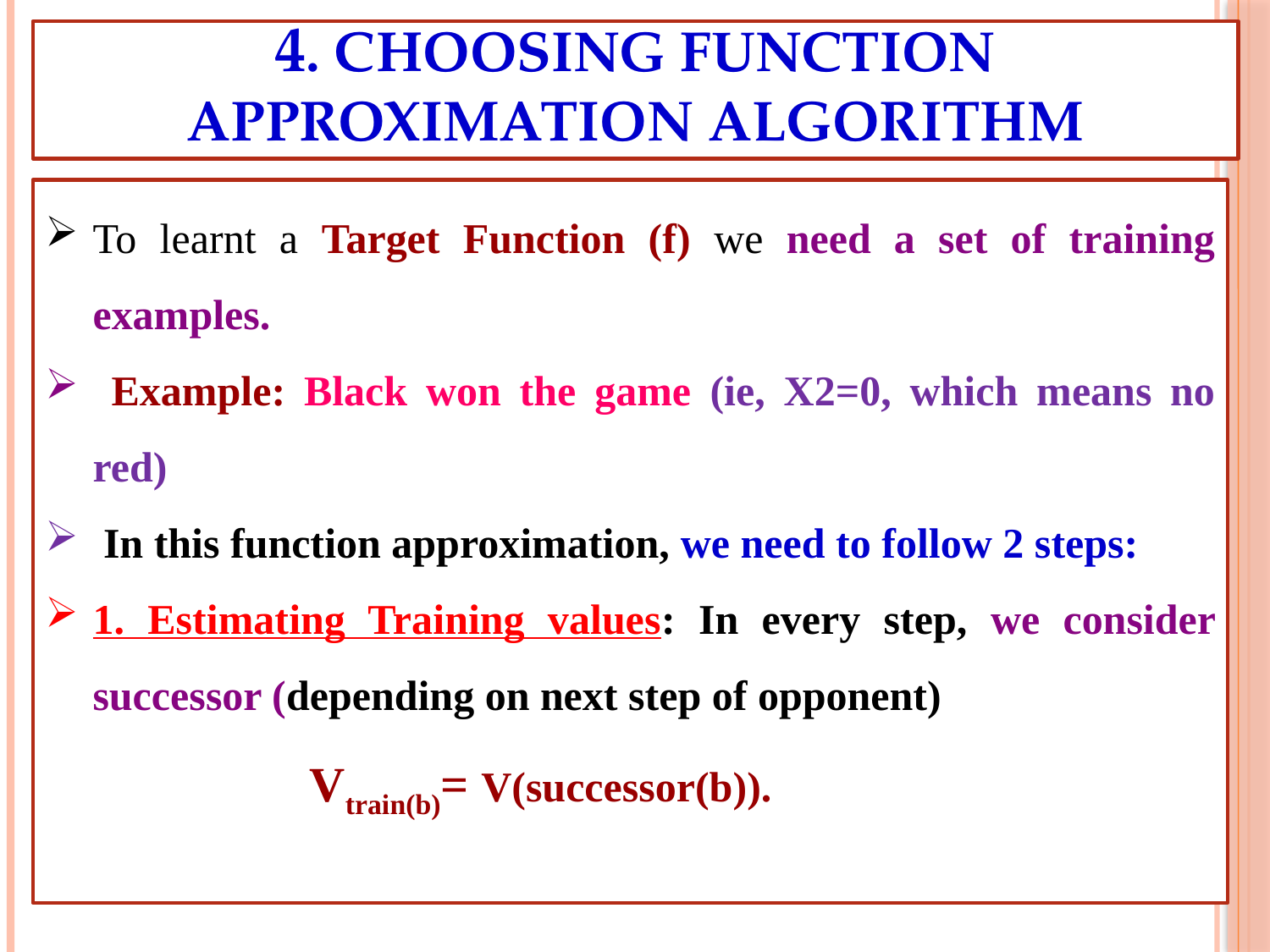

# 4. Choosing Function Approximation Algorithm
To learnt a Target Function (f) we need a set of training examples.
 Example: Black won the game (ie, X2=0, which means no red)
 In this function approximation, we need to follow 2 steps:
1. Estimating Training values: In every step, we consider successor (depending on next step of opponent)
		 Vtrain(b)= V(successor(b)).

21